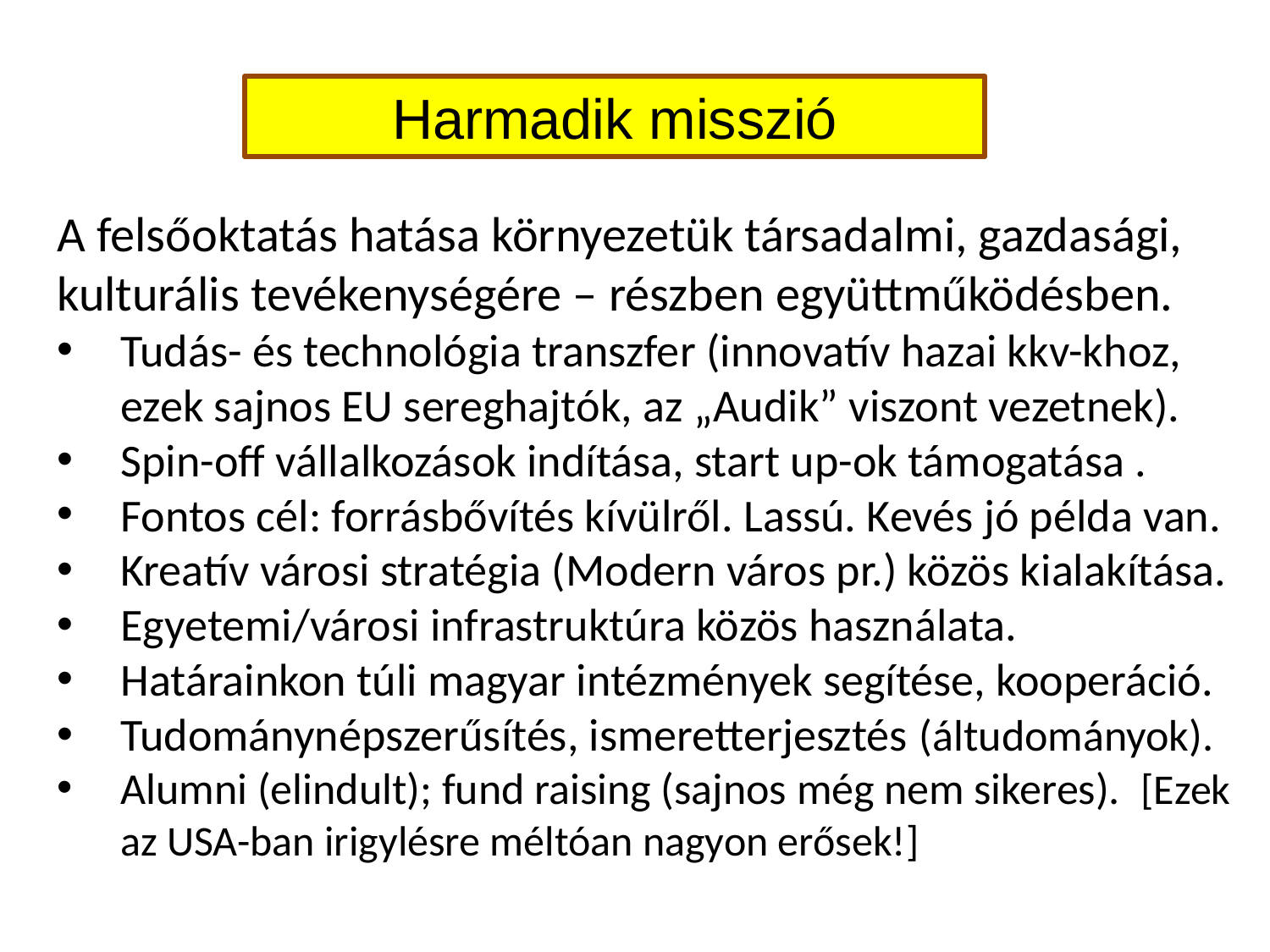

Harmadik misszió
A felsőoktatás hatása környezetük társadalmi, gazdasági, kulturális tevékenységére – részben együttműködésben.
Tudás- és technológia transzfer (innovatív hazai kkv-khoz, ezek sajnos EU sereghajtók, az „Audik” viszont vezetnek).
Spin-off vállalkozások indítása, start up-ok támogatása .
Fontos cél: forrásbővítés kívülről. Lassú. Kevés jó példa van.
Kreatív városi stratégia (Modern város pr.) közös kialakítása.
Egyetemi/városi infrastruktúra közös használata.
Határainkon túli magyar intézmények segítése, kooperáció.
Tudománynépszerűsítés, ismeretterjesztés (áltudományok).
Alumni (elindult); fund raising (sajnos még nem sikeres).  [Ezek az USA-ban irigylésre méltóan nagyon erősek!]